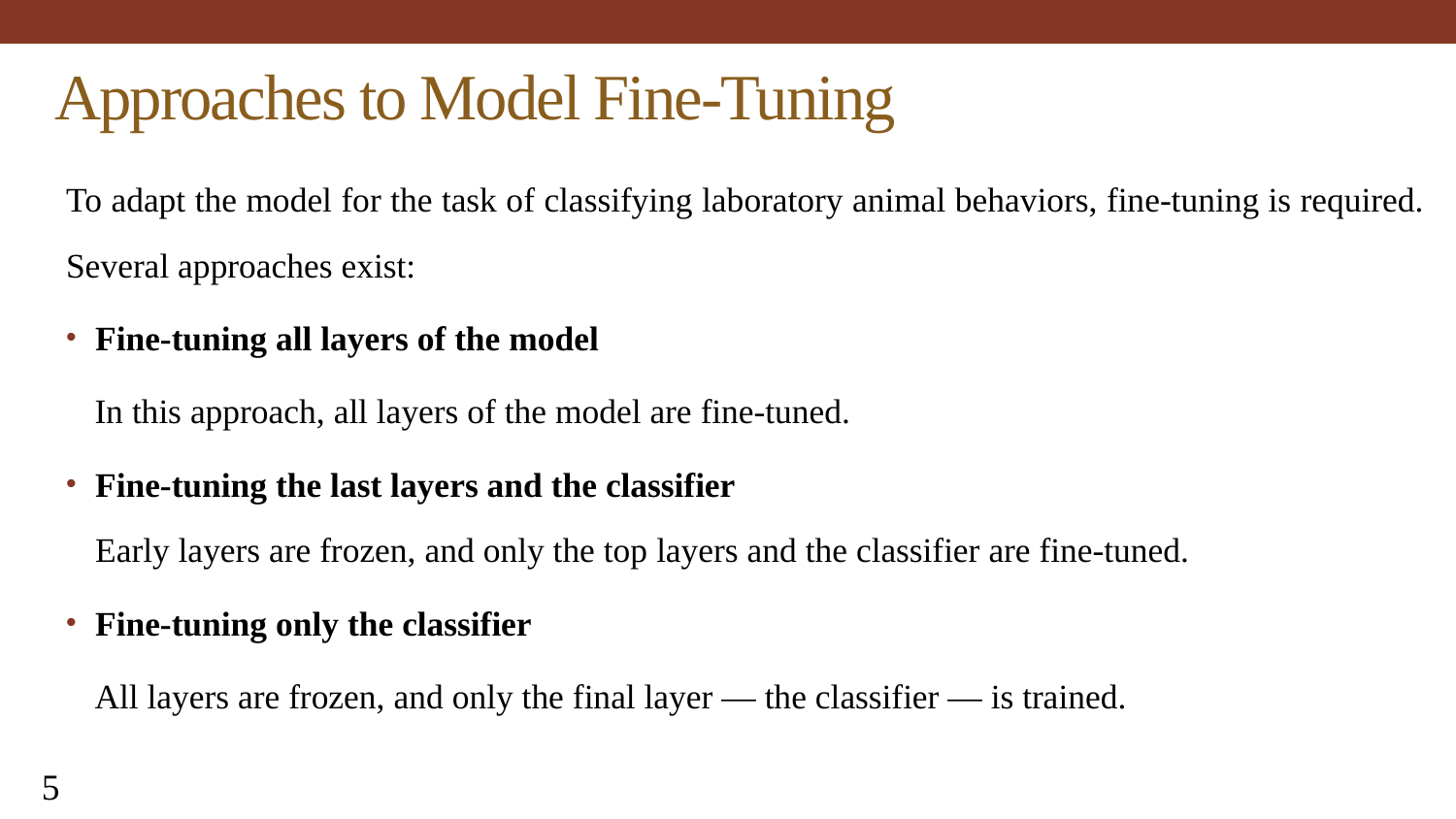

# Approaches to Model Fine-Tuning
To adapt the model for the task of classifying laboratory animal behaviors, fine-tuning is required. Several approaches exist:
Fine-tuning all layers of the model
In this approach, all layers of the model are fine-tuned.
Fine-tuning the last layers and the classifier
Early layers are frozen, and only the top layers and the classifier are fine-tuned.
Fine-tuning only the classifier
All layers are frozen, and only the final layer — the classifier — is trained.
5